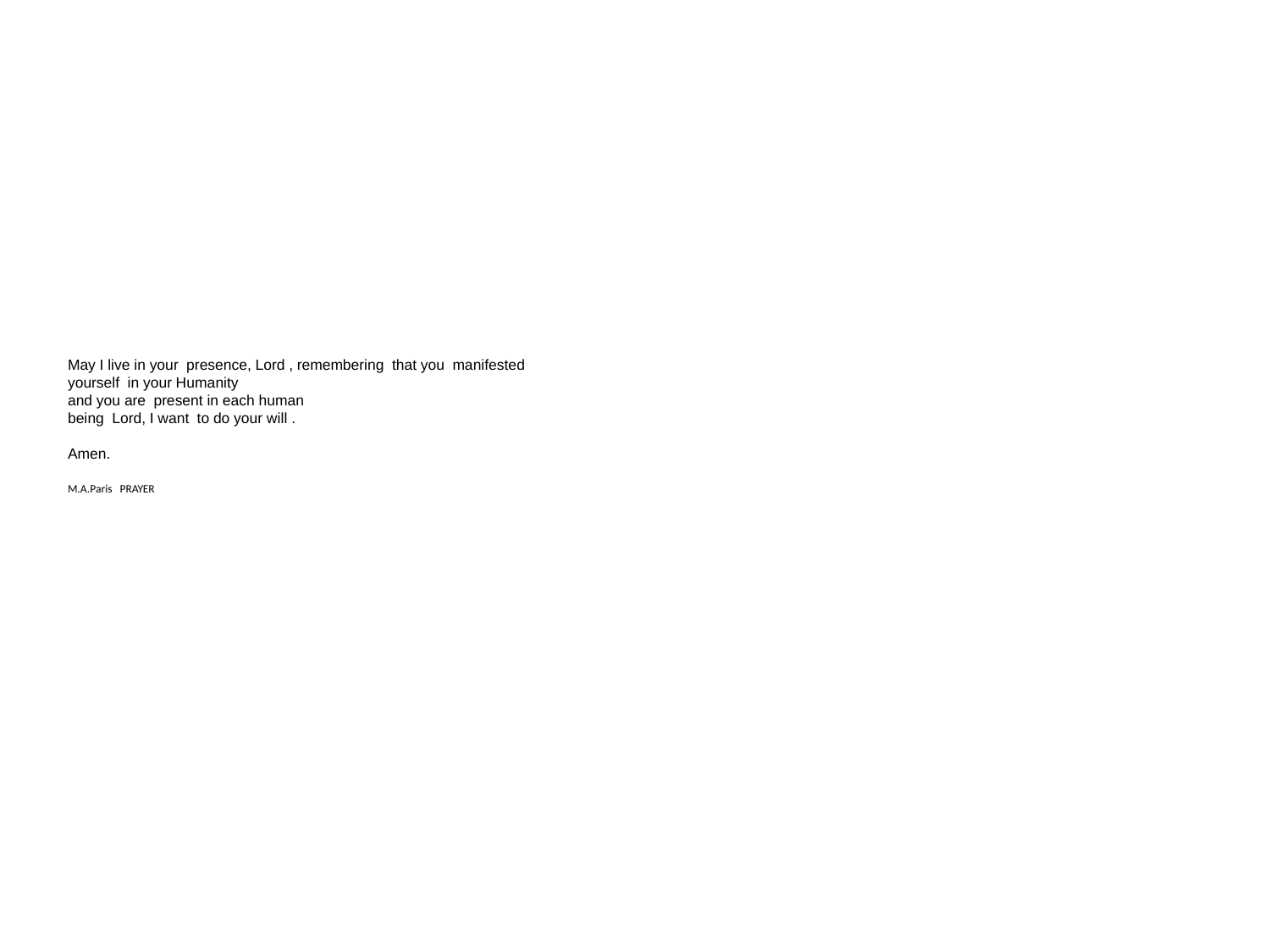

# May I live in your  presence, Lord , remembering  that you  manifested yourself  in your Humanity and you are  present in each human being  Lord, I want  to do your will . Amen. M.A.Paris   PRAYER